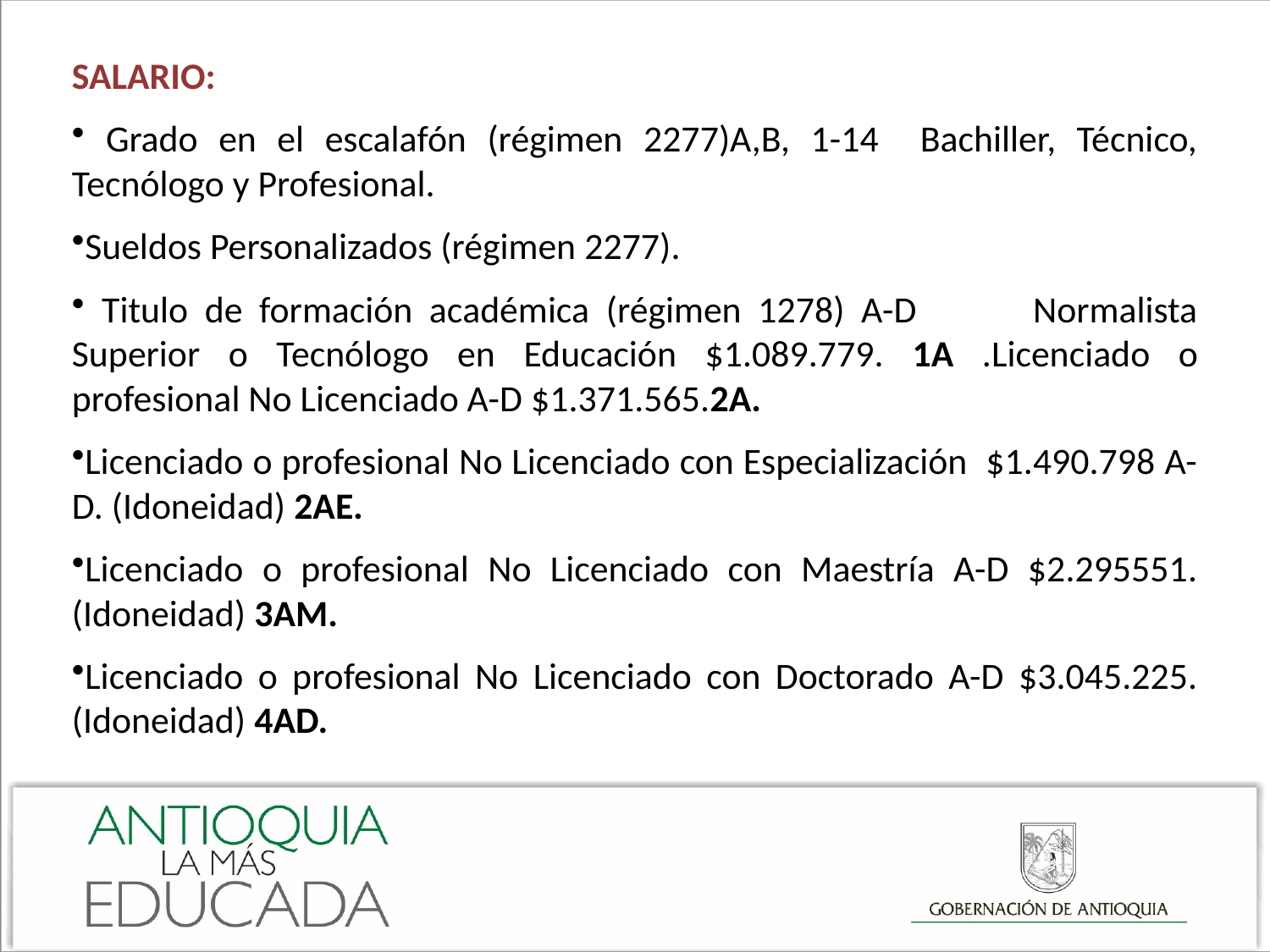

SALARIO:
 Grado en el escalafón (régimen 2277)A,B, 1-14  Bachiller, Técnico, Tecnólogo y Profesional.
Sueldos Personalizados (régimen 2277).
 Titulo de formación académica (régimen 1278) A-D       Normalista Superior o Tecnólogo en Educación $1.089.779. 1A .Licenciado o profesional No Licenciado A-D $1.371.565.2A.
Licenciado o profesional No Licenciado con Especialización  $1.490.798 A-D. (Idoneidad) 2AE.
Licenciado o profesional No Licenciado con Maestría A-D $2.295551. (Idoneidad) 3AM.
Licenciado o profesional No Licenciado con Doctorado A-D $3.045.225. (Idoneidad) 4AD.